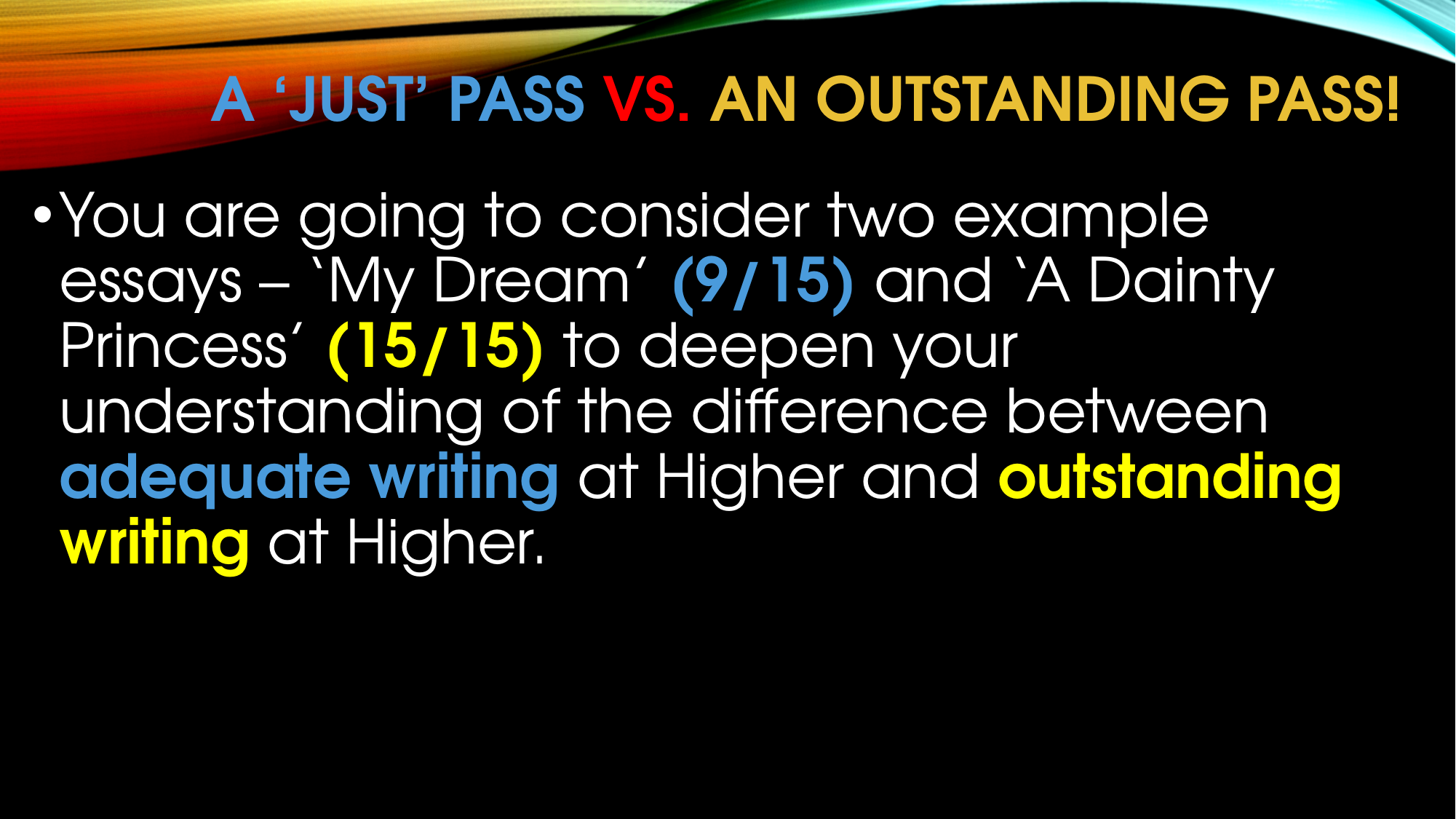

# A ‘Just’ Pass vs. AN OUTSTANDING PASS!
You are going to consider two example essays – ‘My Dream’ (9/15) and ‘A Dainty Princess’ (15/15) to deepen your understanding of the difference between adequate writing at Higher and outstanding writing at Higher.